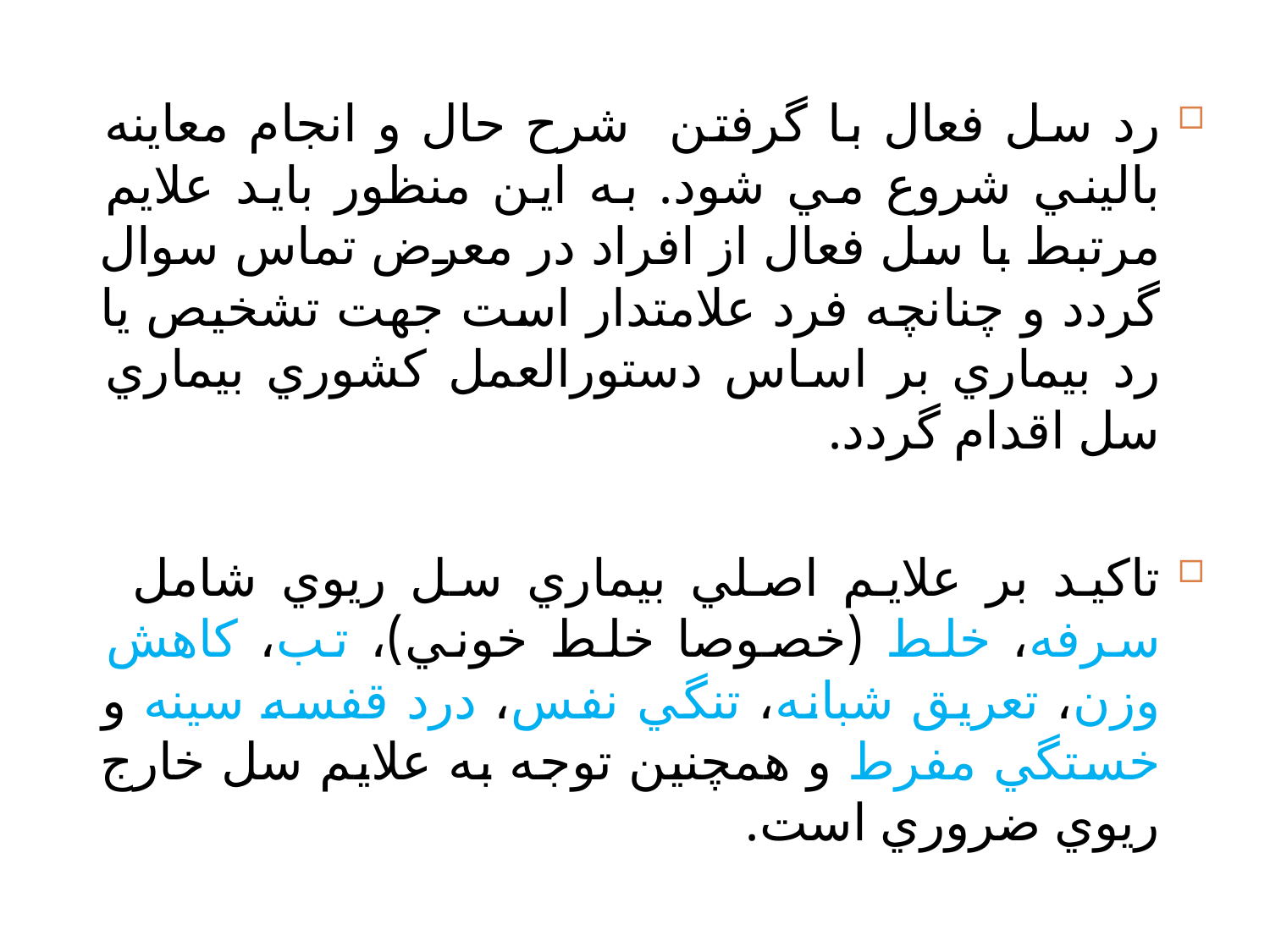

رد سل فعال با گرفتن  شرح حال و انجام معاينه باليني شروع مي شود. به اين منظور بايد علايم مرتبط با سل فعال از افراد در معرض تماس سوال گردد و چنانچه فرد علامتدار است جهت تشخيص يا رد بيماري بر اساس دستورالعمل کشوري بيماري سل اقدام گردد.

تاکيد بر علايم اصلي بيماري سل ريوي شامل  سرفه، خلط (خصوصا خلط خوني)، تب، کاهش وزن، تعريق شبانه، تنگي نفس، درد قفسه سينه و خستگي مفرط و همچنين توجه به علايم سل خارج ريوي ضروري است.
33